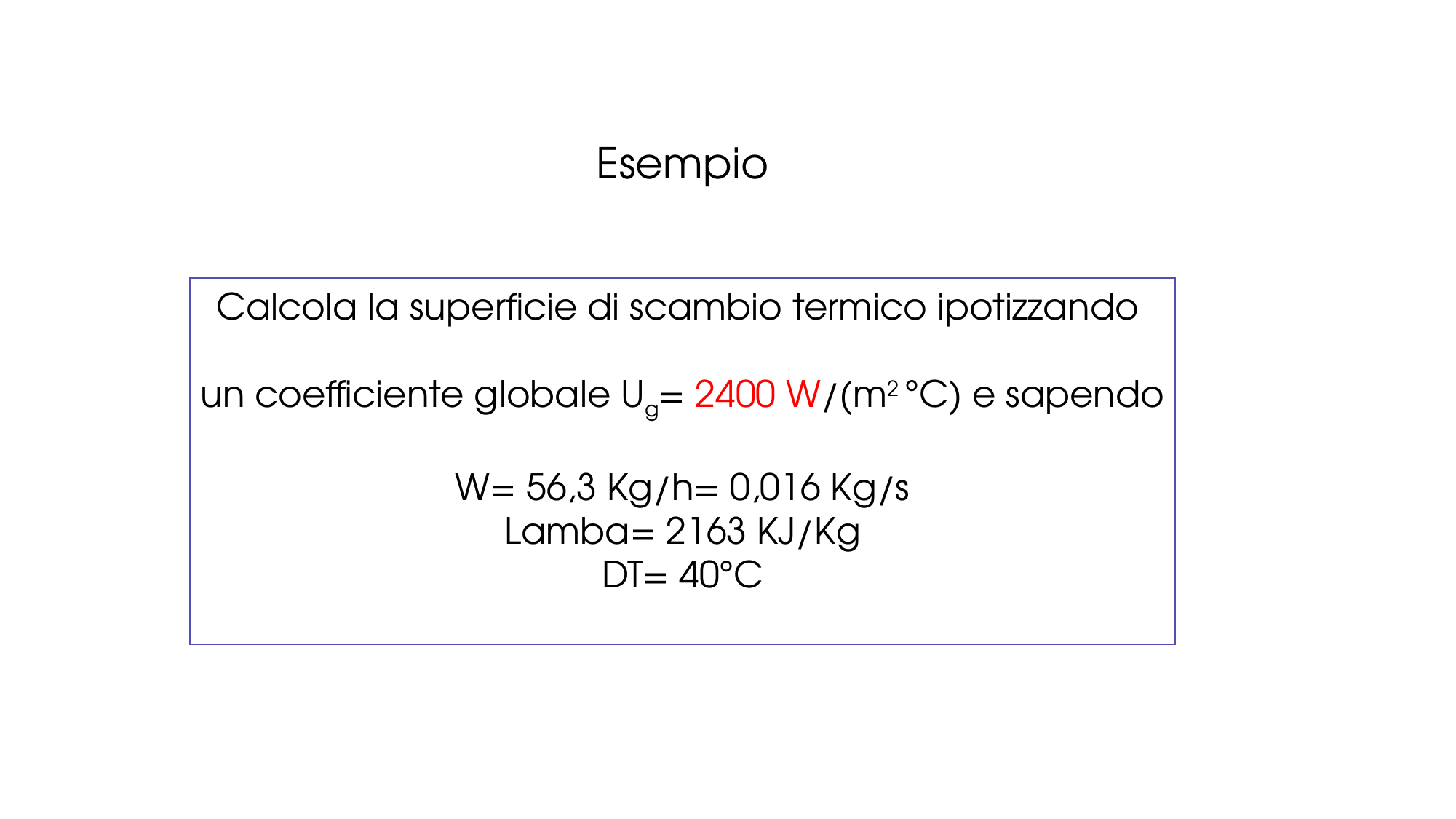

Esempio
Calcola la superficie di scambio termico ipotizzando

un coefficiente globale Ug= 2400 W/(m2 °C) e sapendo

W= 56,3 Kg/h= 0,016 Kg/s
Lamba= 2163 KJ/Kg
DT= 40°C